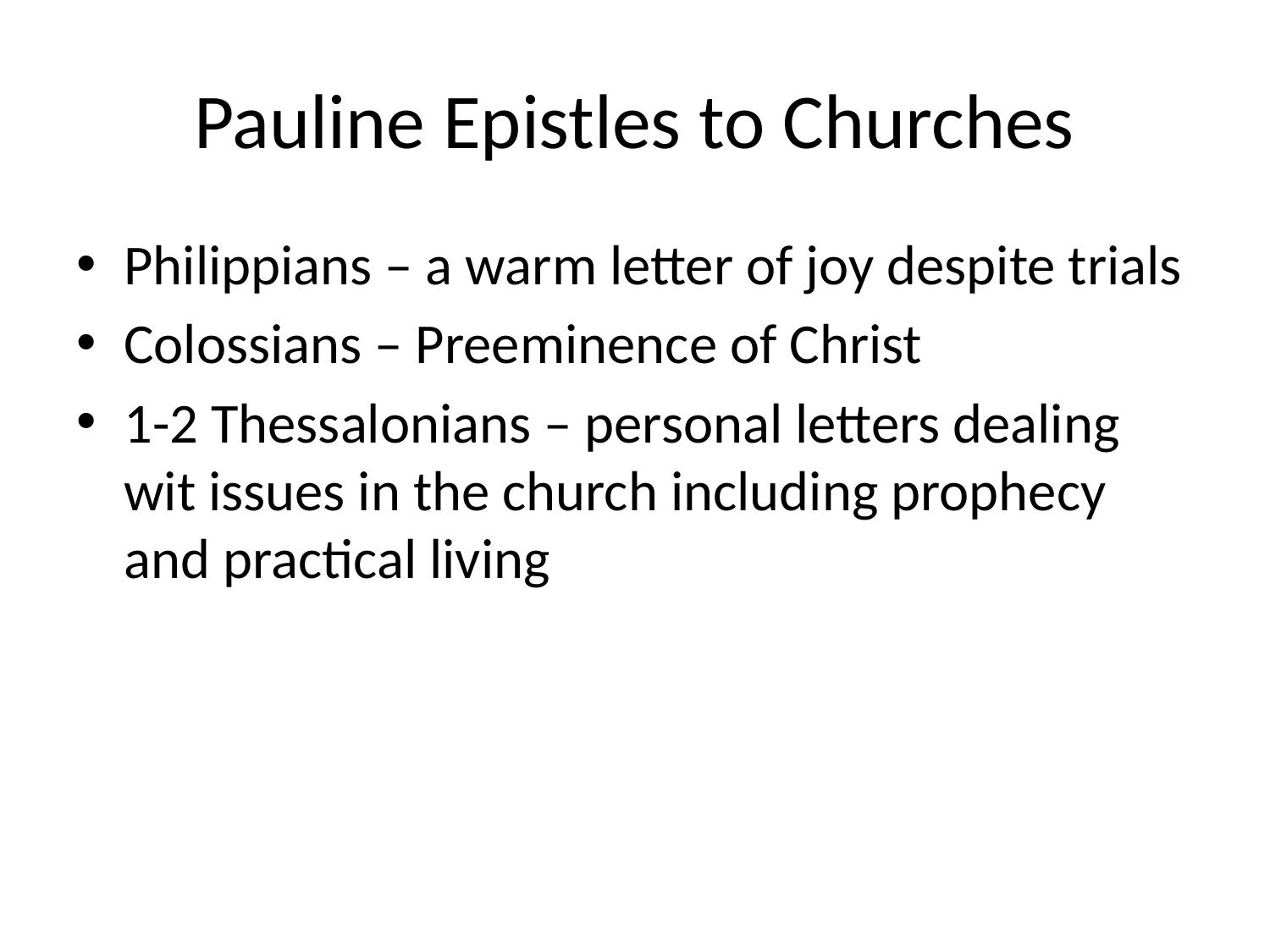

# Pauline Epistles to Churches
Philippians – a warm letter of joy despite trials
Colossians – Preeminence of Christ
1-2 Thessalonians – personal letters dealing wit issues in the church including prophecy and practical living